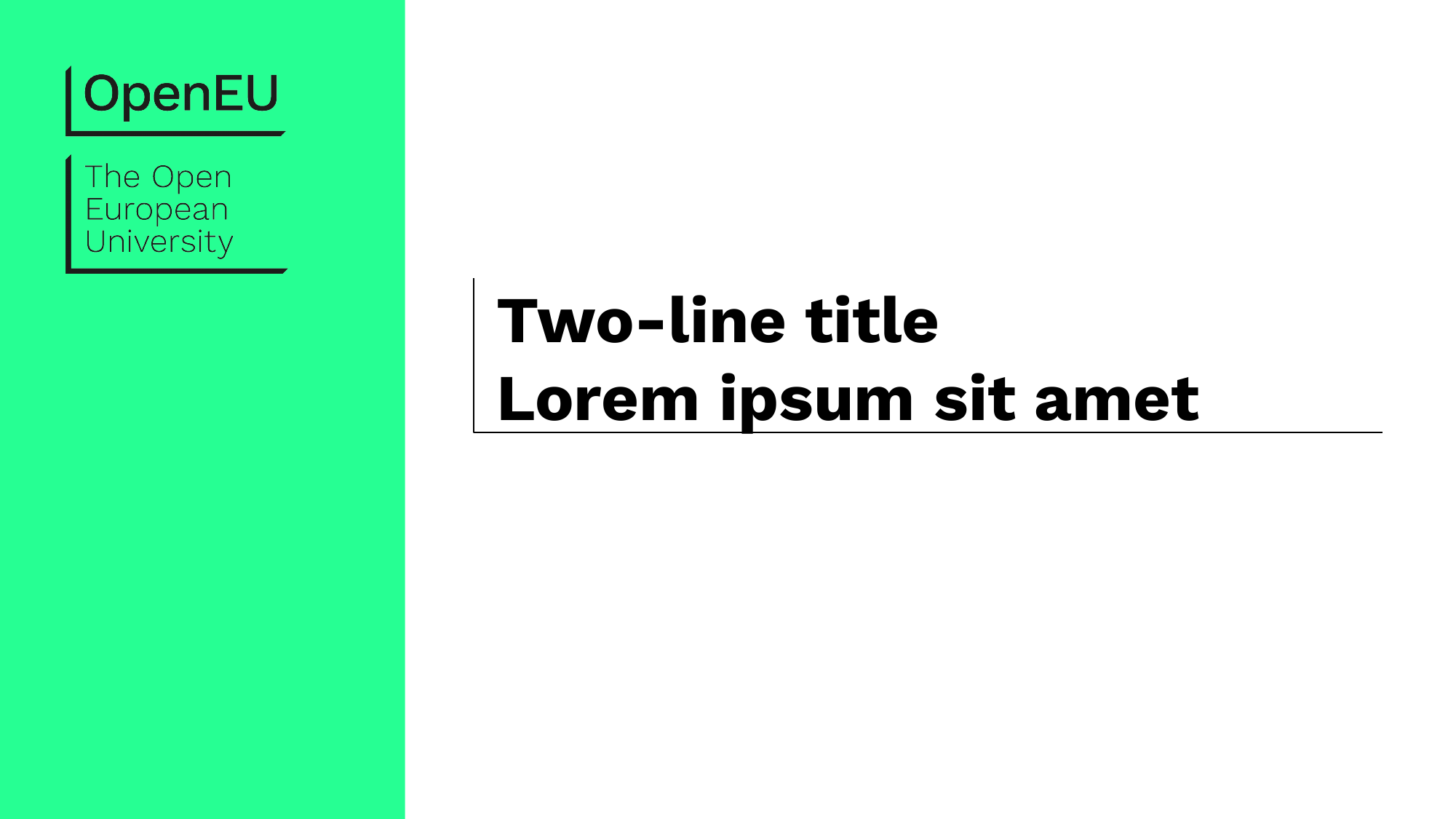

# Two-line title Lorem ipsum sit amet